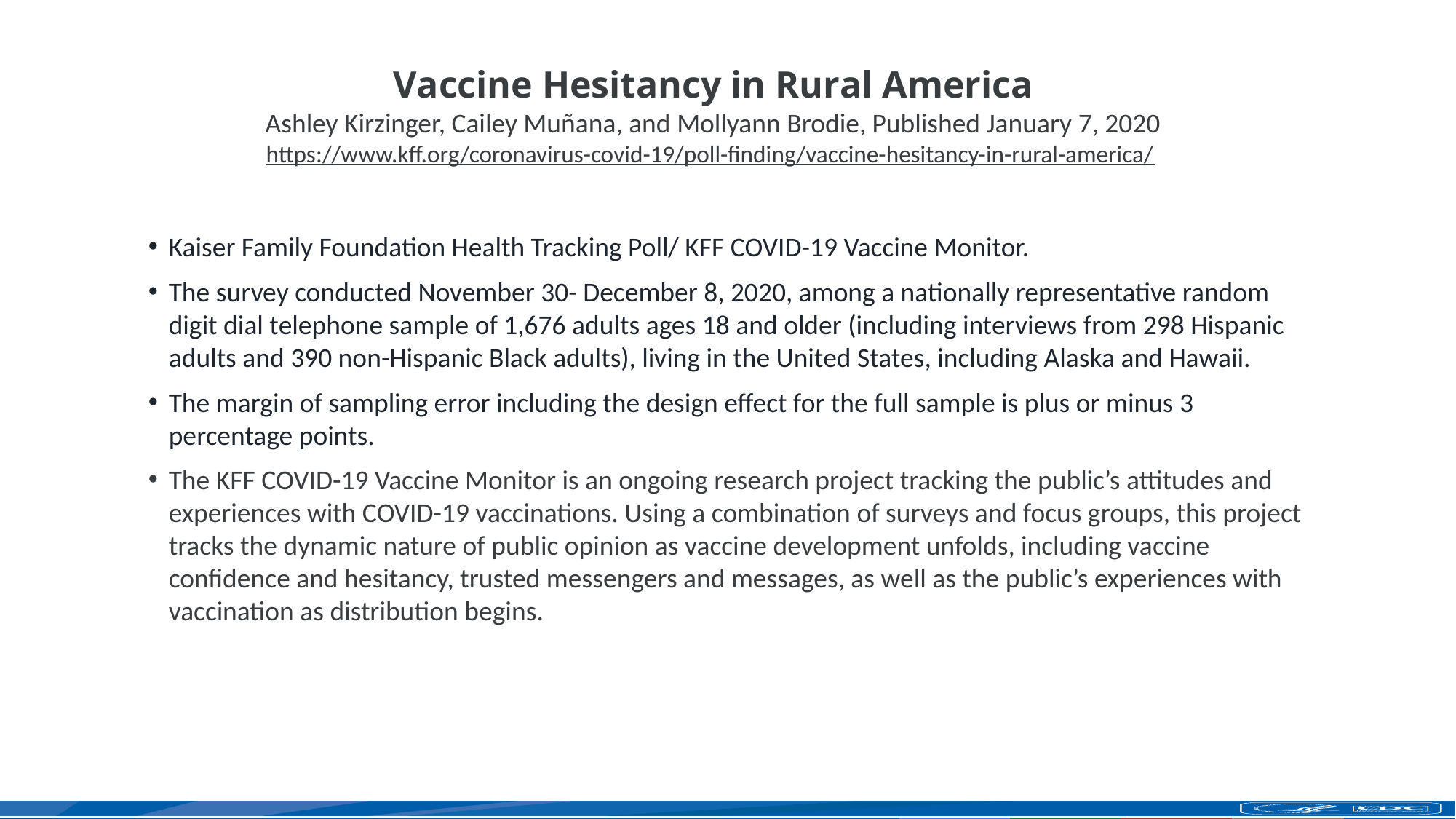

Vaccine Hesitancy in Rural America
Ashley Kirzinger, Cailey Muñana, and Mollyann Brodie, Published January 7, 2020
https://www.kff.org/coronavirus-covid-19/poll-finding/vaccine-hesitancy-in-rural-america/
Kaiser Family Foundation Health Tracking Poll/ KFF COVID-19 Vaccine Monitor.
The survey conducted November 30- December 8, 2020, among a nationally representative random digit dial telephone sample of 1,676 adults ages 18 and older (including interviews from 298 Hispanic adults and 390 non-Hispanic Black adults), living in the United States, including Alaska and Hawaii.
The margin of sampling error including the design effect for the full sample is plus or minus 3 percentage points.
The KFF COVID-19 Vaccine Monitor is an ongoing research project tracking the public’s attitudes and experiences with COVID-19 vaccinations. Using a combination of surveys and focus groups, this project tracks the dynamic nature of public opinion as vaccine development unfolds, including vaccine confidence and hesitancy, trusted messengers and messages, as well as the public’s experiences with vaccination as distribution begins.